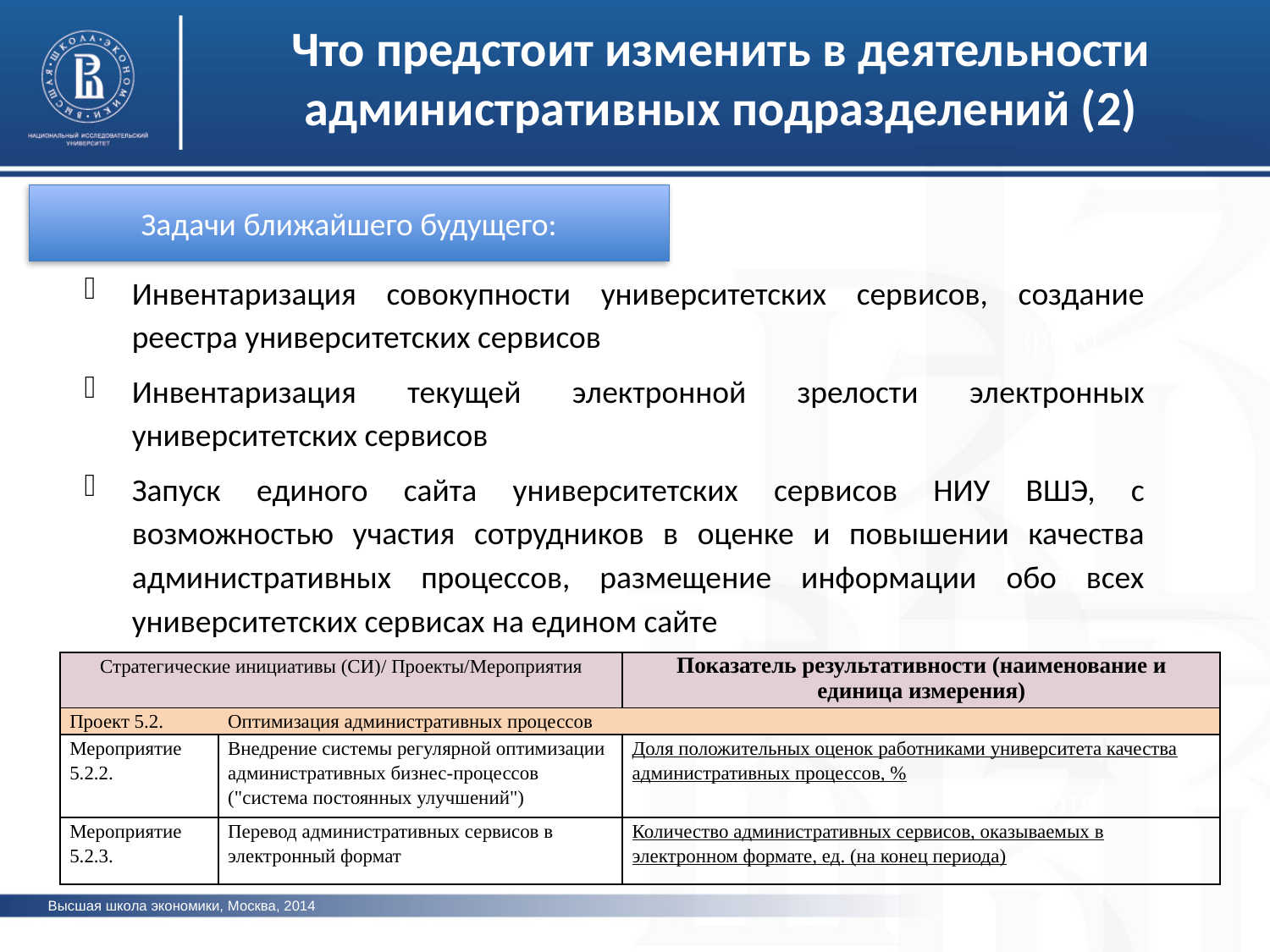

Что предстоит изменить в деятельности административных подразделений (2)
Задачи ближайшего будущего:
Инвентаризация совокупности университетских сервисов, создание реестра университетских сервисов
Инвентаризация текущей электронной зрелости электронных университетских сервисов
Запуск единого сайта университетских сервисов НИУ ВШЭ, с возможностью участия сотрудников в оценке и повышении качества административных процессов, размещение информации обо всех университетских сервисах на едином сайте
фото
фото
| Стратегические инициативы (СИ)/ Проекты/Мероприятия |  | Показатель результативности (наименование и единица измерения) |
| --- | --- | --- |
| Проект 5.2. | Оптимизация административных процессов |  |
| Мероприятие 5.2.2. | Внедрение системы регулярной оптимизации административных бизнес-процессов ("система постоянных улучшений") | Доля положительных оценок работниками университета качества административных процессов, % |
| Мероприятие 5.2.3. | Перевод административных сервисов в электронный формат | Количество административных сервисов, оказываемых в электронном формате, ед. (на конец периода) |
фото
Высшая школа экономики, Москва, 2014